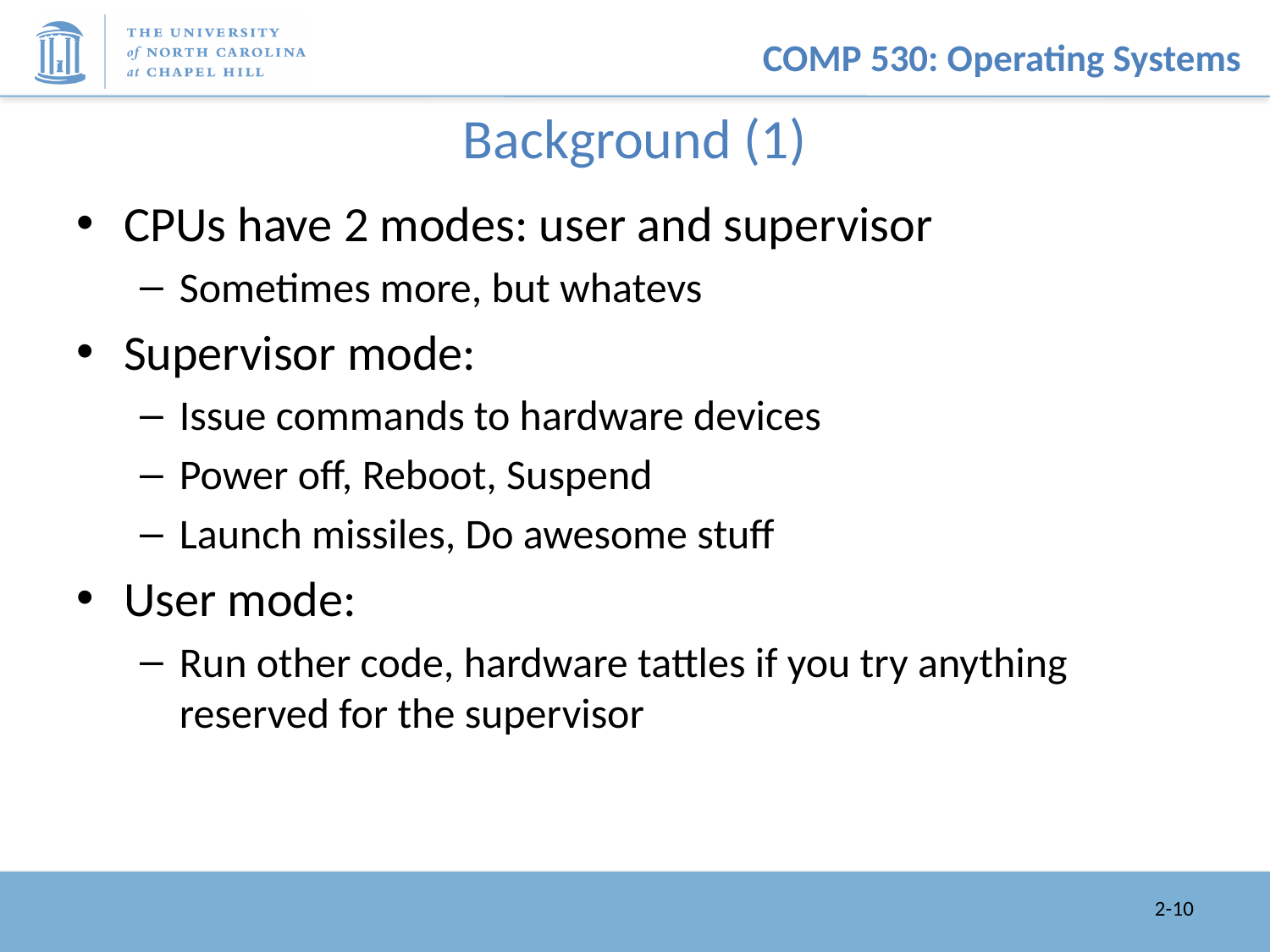

# Background (1)
CPUs have 2 modes: user and supervisor
Sometimes more, but whatevs
Supervisor mode:
Issue commands to hardware devices
Power off, Reboot, Suspend
Launch missiles, Do awesome stuff
User mode:
Run other code, hardware tattles if you try anything reserved for the supervisor
2-10